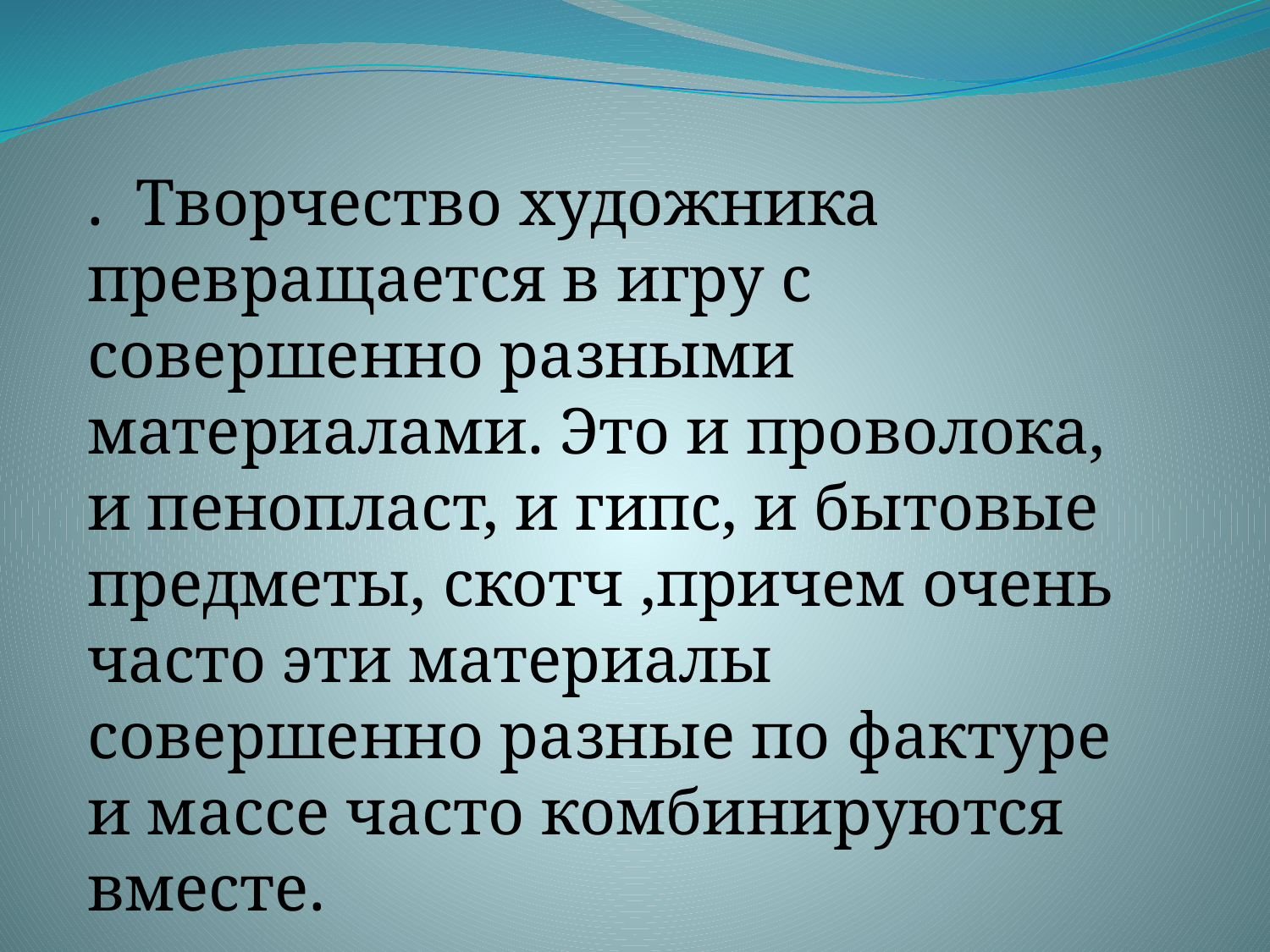

.  Творчество художника превращается в игру с совершенно разными материалами. Это и проволока, и пенопласт, и гипс, и бытовые предметы, скотч ,причем очень часто эти материалы совершенно разные по фактуре и массе часто комбинируются вместе.